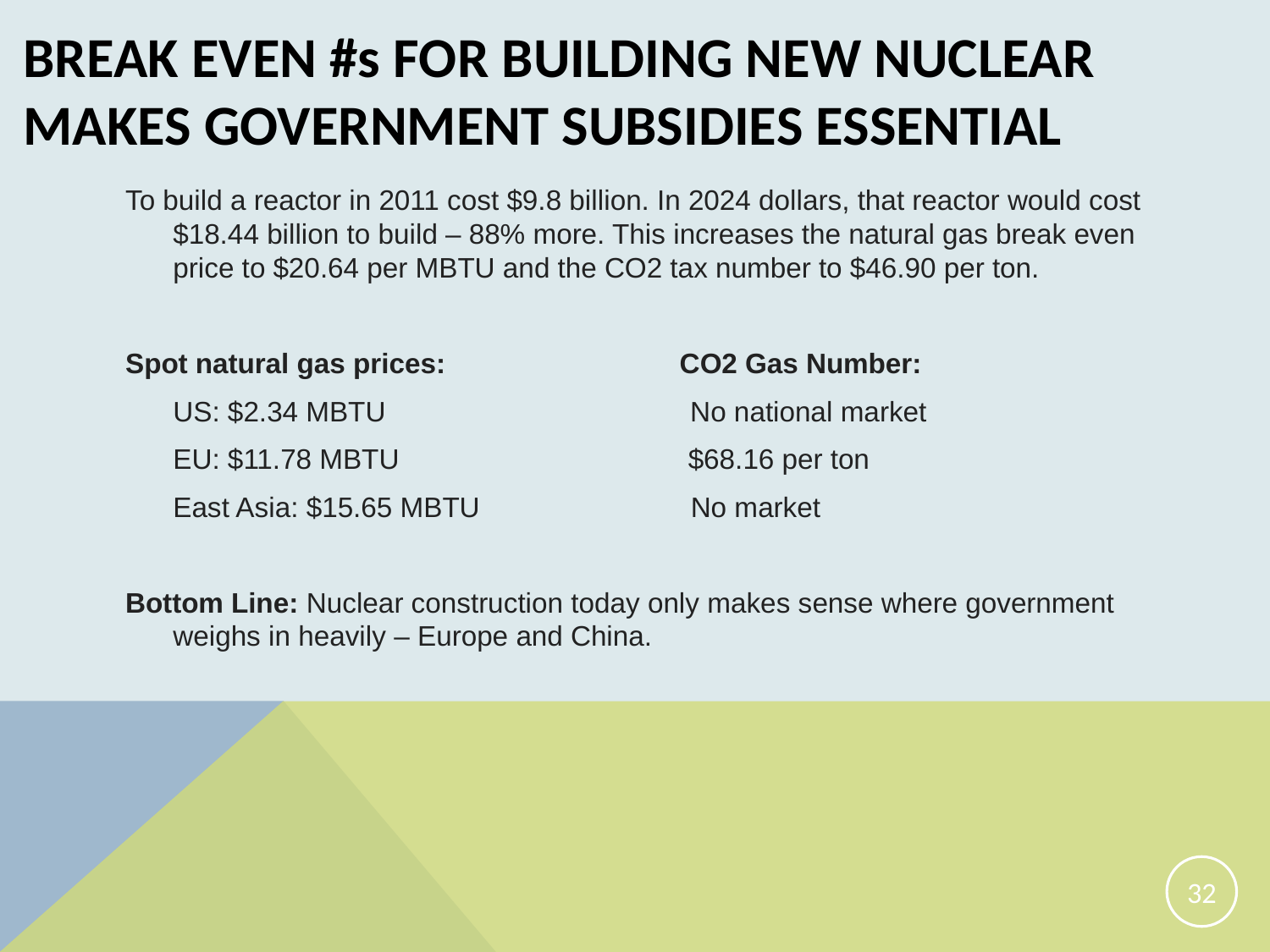

# Break Even #s for building New nuclear Makes government subsidies essential

To build a reactor in 2011 cost $9.8 billion. In 2024 dollars, that reactor would cost $18.44 billion to build – 88% more. This increases the natural gas break even price to $20.64 per MBTU and the CO2 tax number to $46.90 per ton.

Spot natural gas prices:                              CO2 Gas Number:
	US: $2.34 MBTU                                       No national market
	EU: $11.78 MBTU                                     $68.16 per ton
	East Asia: $15.65 MBTU                           No market

Bottom Line: Nuclear construction today only makes sense where government weighs in heavily – Europe and China.

32